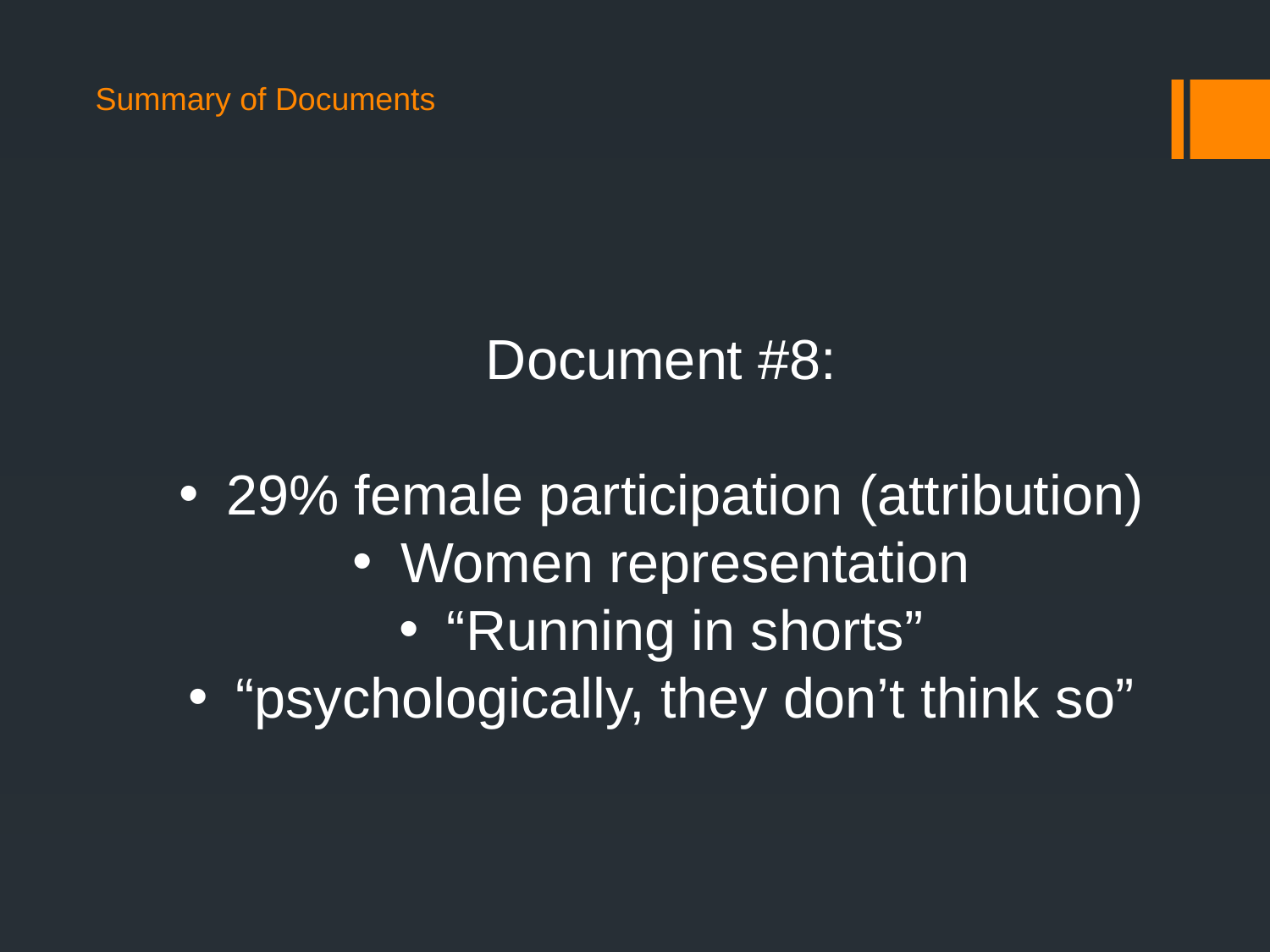

Summary of Documents

Document #8:

29% female participation (attribution)
Women representation
“Running in shorts”
“psychologically, they don’t think so”